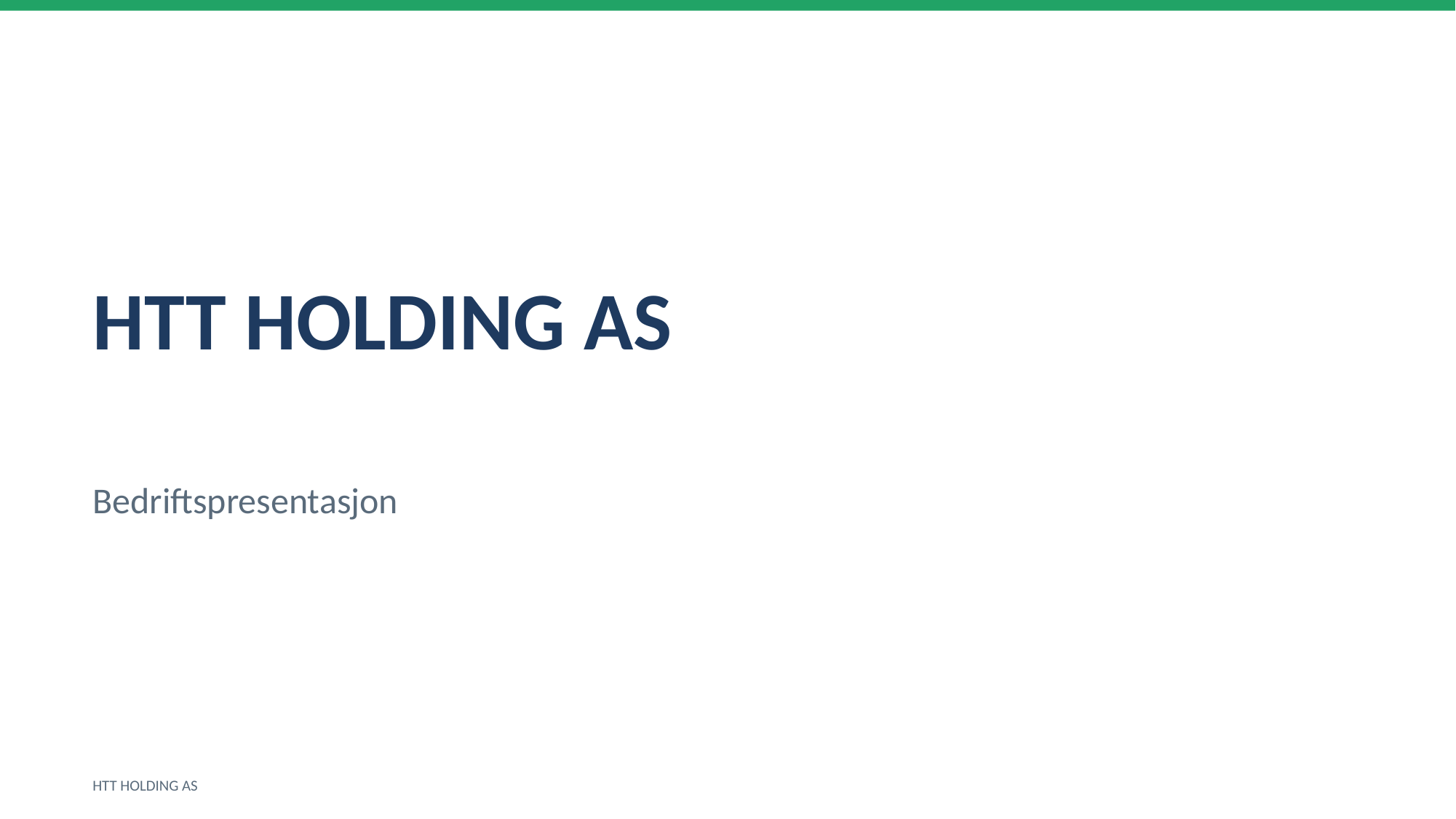

HTT HOLDING AS
Bedriftspresentasjon
HTT HOLDING AS